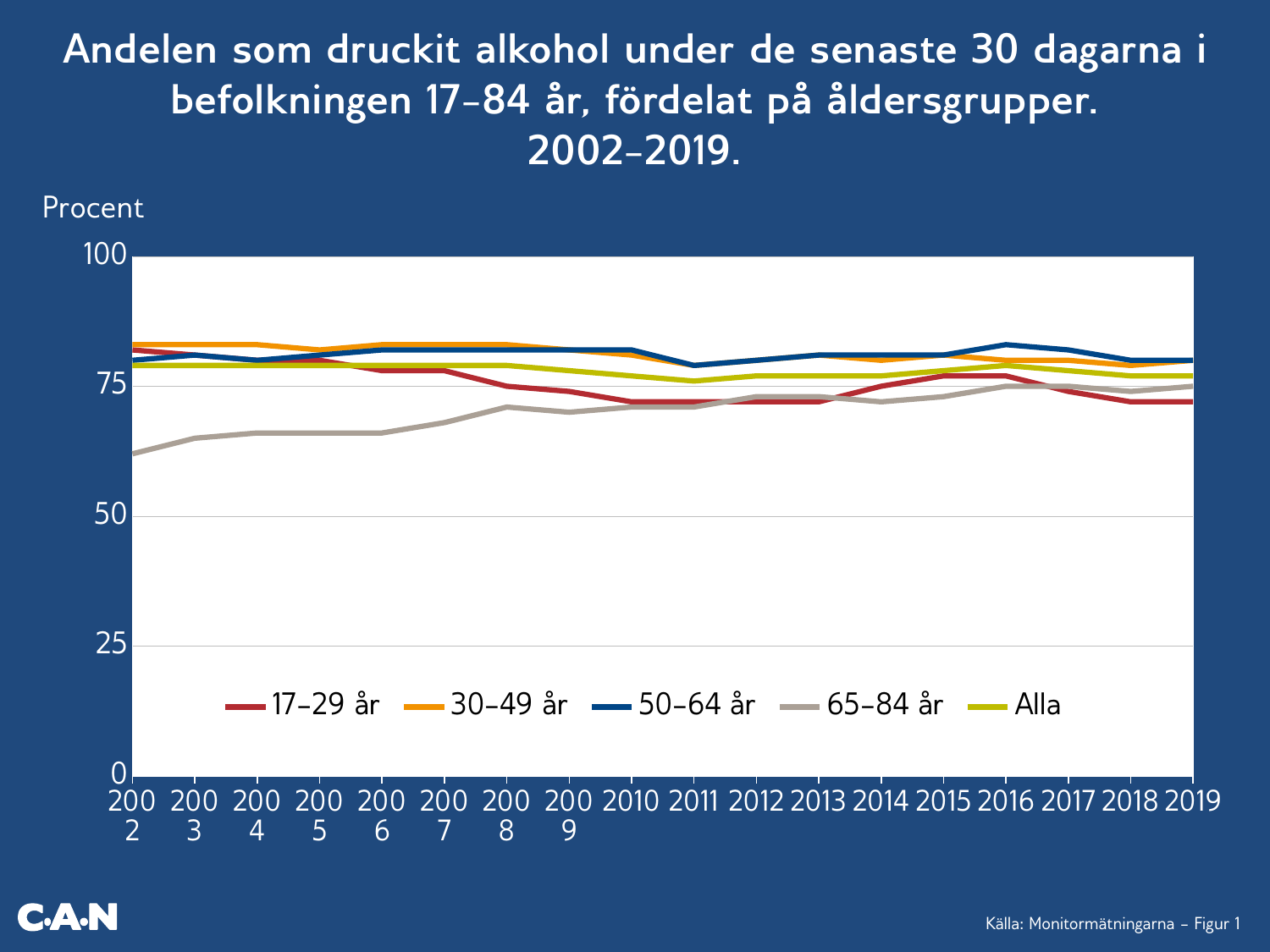

Andelen som druckit alkohol under de senaste 30 dagarna i befolkningen 17–84 år, fördelat på åldersgrupper.
2002–2019.

### Chart

| Category | 17–29 år | 30–49 år | 50–64 år | 65–84 år | Alla |
|---|---|---|---|---|---|
| 2002 | 82.0 | 83.0 | 80.0 | 62.0 | 79.0 |
| 2003 | 81.0 | 83.0 | 81.0 | 65.0 | 79.0 |
| 2004 | 80.0 | 83.0 | 80.0 | 66.0 | 79.0 |
| 2005 | 80.0 | 82.0 | 81.0 | 66.0 | 79.0 |
| 2006 | 78.0 | 83.0 | 82.0 | 66.0 | 79.0 |
| 2007 | 78.0 | 83.0 | 82.0 | 68.0 | 79.0 |
| 2008 | 75.0 | 83.0 | 82.0 | 71.0 | 79.0 |
| 2009 | 74.0 | 82.0 | 82.0 | 70.0 | 78.0 |
| 2010 | 72.0 | 81.0 | 82.0 | 71.0 | 77.0 |
| 2011 | 72.0 | 79.0 | 79.0 | 71.0 | 76.0 |
| 2012 | 72.0 | 80.0 | 80.0 | 73.0 | 77.0 |
| 2013 | 72.0 | 81.0 | 81.0 | 73.0 | 77.0 |
| 2014 | 75.0 | 80.0 | 81.0 | 72.0 | 77.0 |
| 2015 | 77.0 | 81.0 | 81.0 | 73.0 | 78.0 |
| 2016 | 77.0 | 80.0 | 83.0 | 75.0 | 79.0 |
| 2017 | 74.0 | 80.0 | 82.0 | 75.0 | 78.0 |
| 2018 | 72.0 | 79.0 | 80.0 | 74.0 | 77.0 |
| 2019 | 72.0 | 80.0 | 80.0 | 75.0 | 77.0 |
Källa: Monitormätningarna – Figur 1